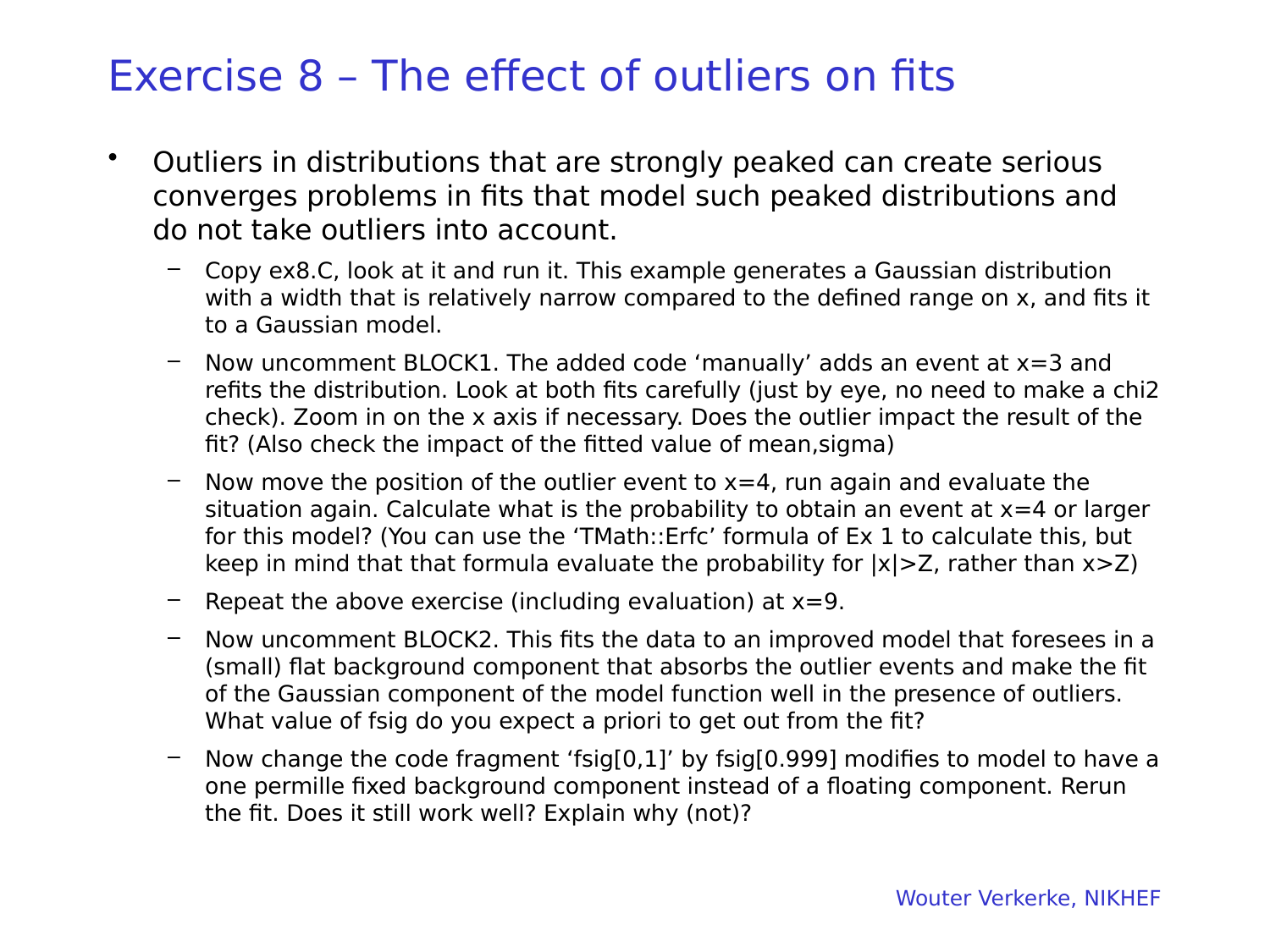

# Exercise 8 – The effect of outliers on fits
Outliers in distributions that are strongly peaked can create serious converges problems in fits that model such peaked distributions and do not take outliers into account.
Copy ex8.C, look at it and run it. This example generates a Gaussian distribution with a width that is relatively narrow compared to the defined range on x, and fits it to a Gaussian model.
Now uncomment BLOCK1. The added code ‘manually’ adds an event at x=3 and refits the distribution. Look at both fits carefully (just by eye, no need to make a chi2 check). Zoom in on the x axis if necessary. Does the outlier impact the result of the fit? (Also check the impact of the fitted value of mean,sigma)
Now move the position of the outlier event to x=4, run again and evaluate the situation again. Calculate what is the probability to obtain an event at x=4 or larger for this model? (You can use the ‘TMath::Erfc’ formula of Ex 1 to calculate this, but keep in mind that that formula evaluate the probability for |x|>Z, rather than x>Z)
Repeat the above exercise (including evaluation) at x=9.
Now uncomment BLOCK2. This fits the data to an improved model that foresees in a (small) flat background component that absorbs the outlier events and make the fit of the Gaussian component of the model function well in the presence of outliers. What value of fsig do you expect a priori to get out from the fit?
Now change the code fragment ‘fsig[0,1]’ by fsig[0.999] modifies to model to have a one permille fixed background component instead of a floating component. Rerun the fit. Does it still work well? Explain why (not)?
Wouter Verkerke, NIKHEF